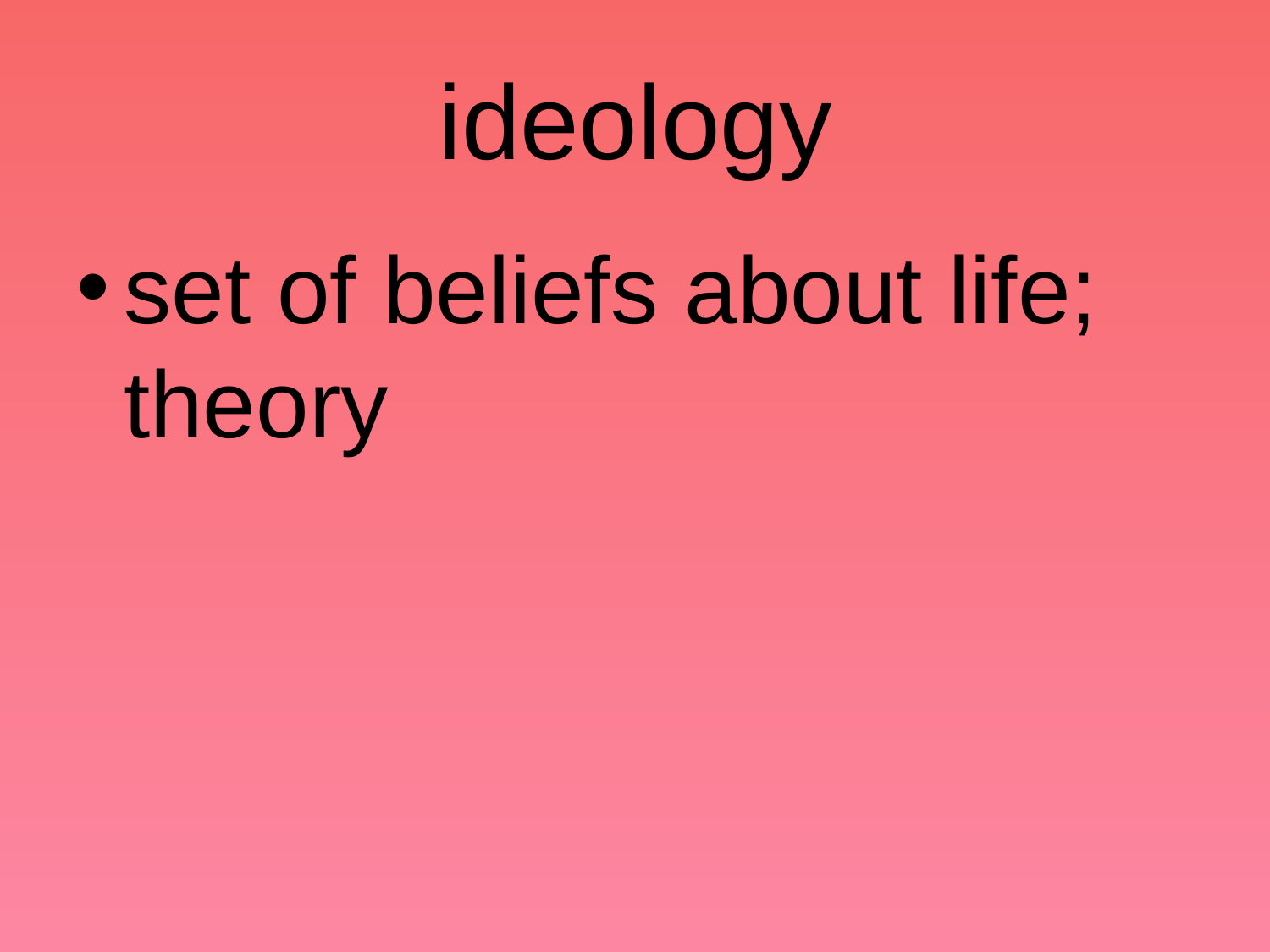

# ideology
set of beliefs about life; theory